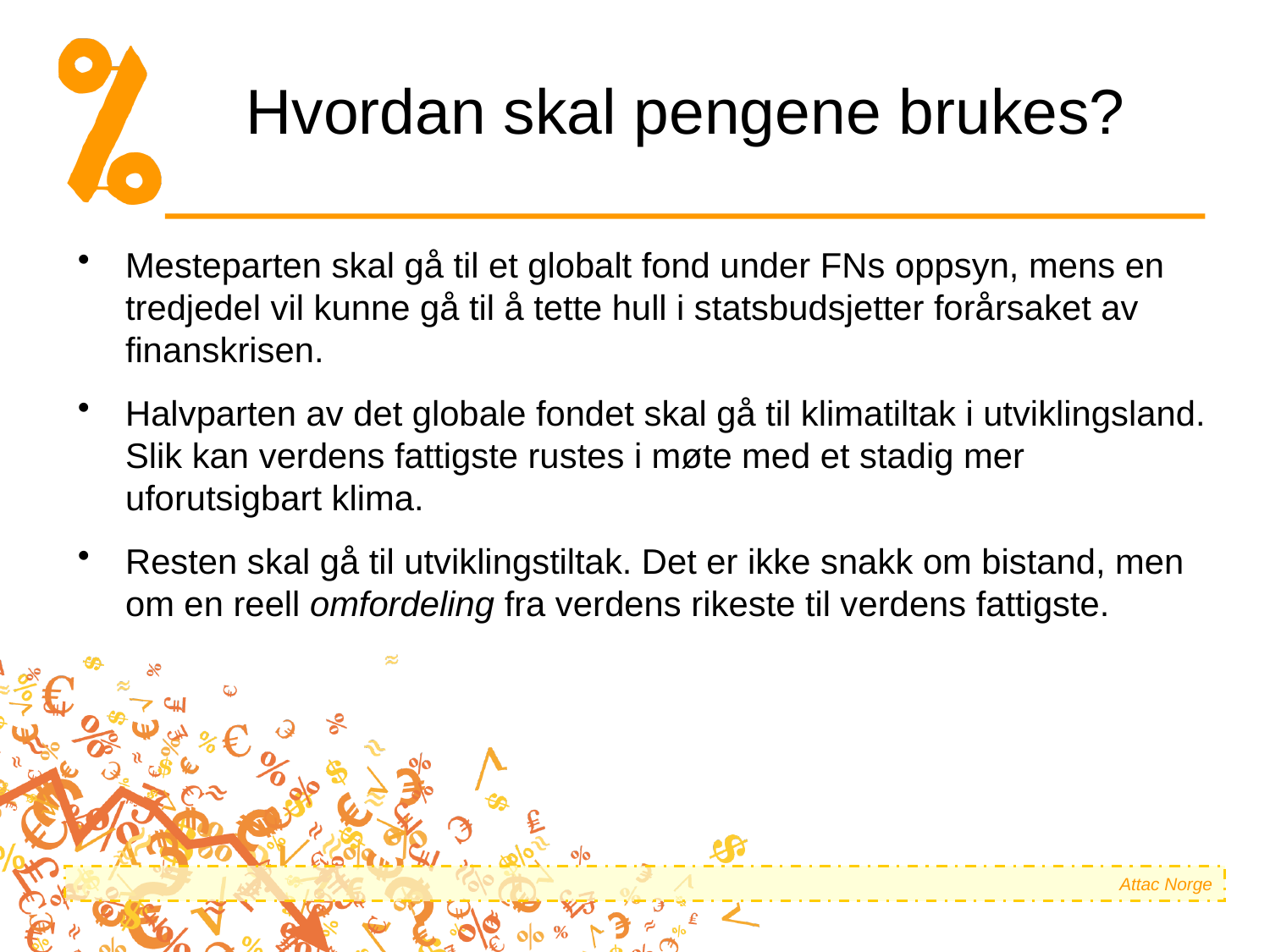

# Hvordan skal pengene brukes?
Mesteparten skal gå til et globalt fond under FNs oppsyn, mens en tredjedel vil kunne gå til å tette hull i statsbudsjetter forårsaket av finanskrisen.
Halvparten av det globale fondet skal gå til klimatiltak i utviklingsland. Slik kan verdens fattigste rustes i møte med et stadig mer uforutsigbart klima.
Resten skal gå til utviklingstiltak. Det er ikke snakk om bistand, men om en reell omfordeling fra verdens rikeste til verdens fattigste.
Attac Norge